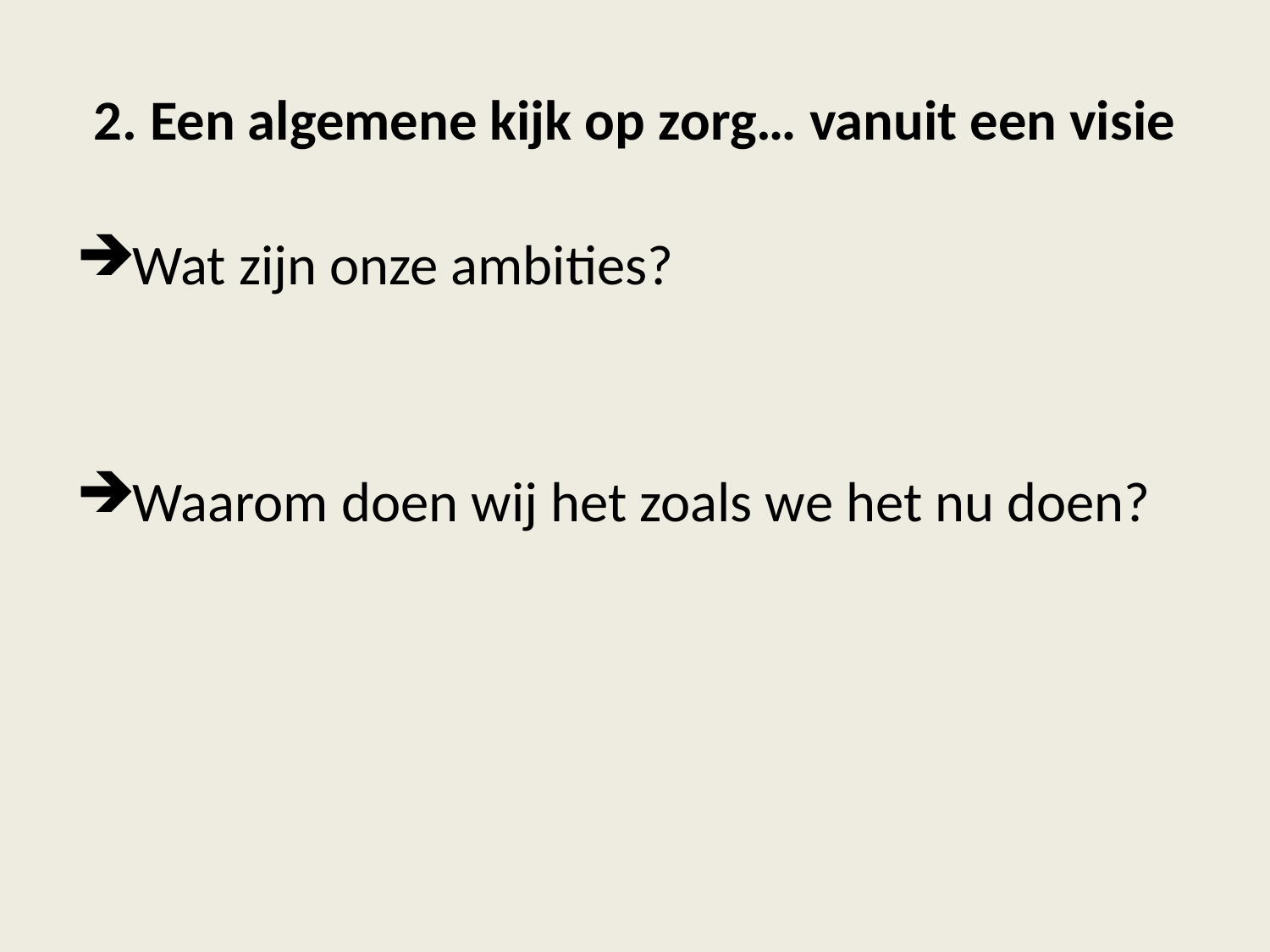

# 2. Een algemene kijk op zorg… vanuit een visie
Wat zijn onze ambities?

Waarom doen wij het zoals we het nu doen?